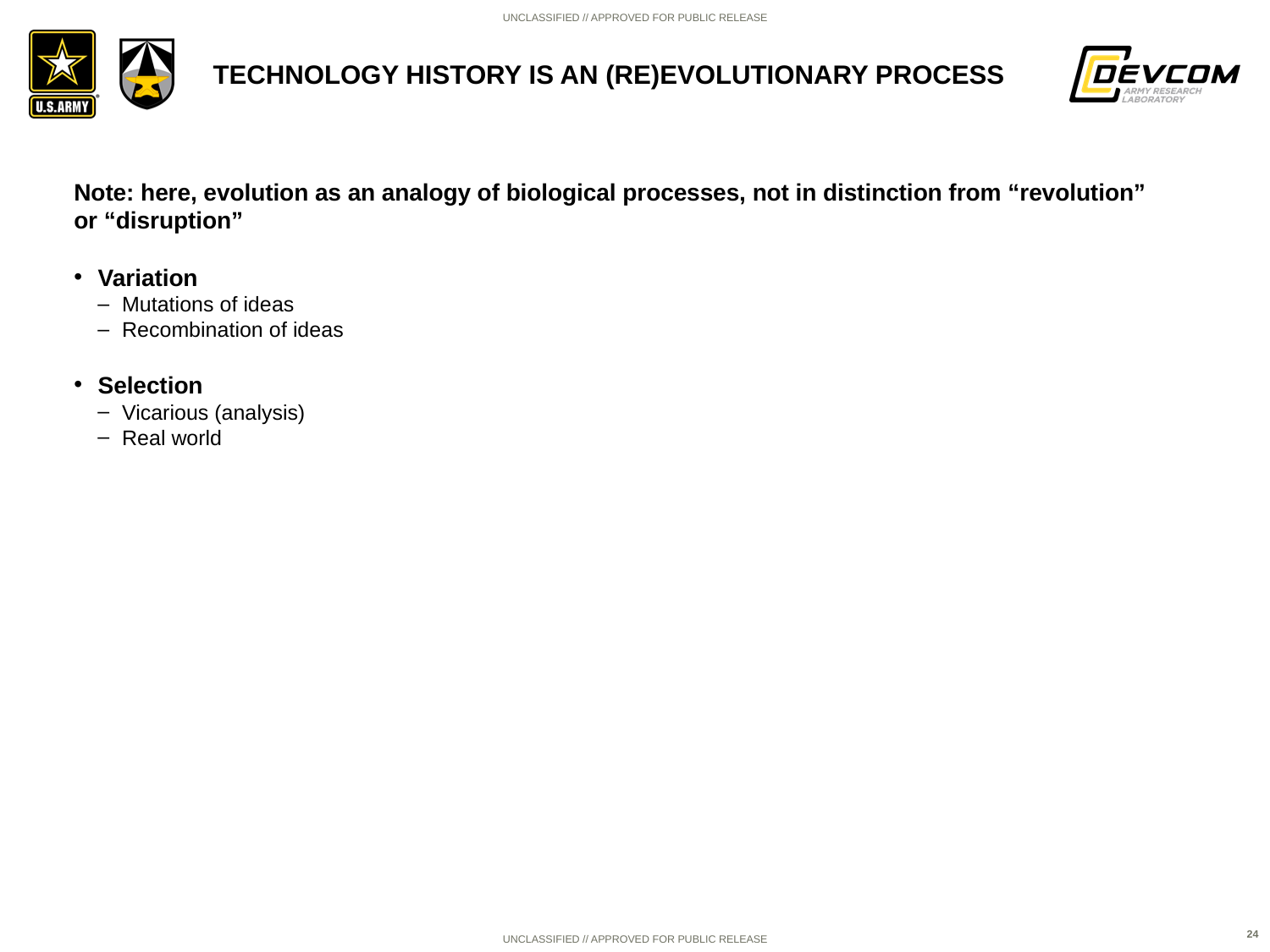

# Technology history is an (RE)Evolutionary process
Note: here, evolution as an analogy of biological processes, not in distinction from “revolution” or “disruption”

Variation
Mutations of ideas
Recombination of ideas

Selection
Vicarious (analysis)
Real world